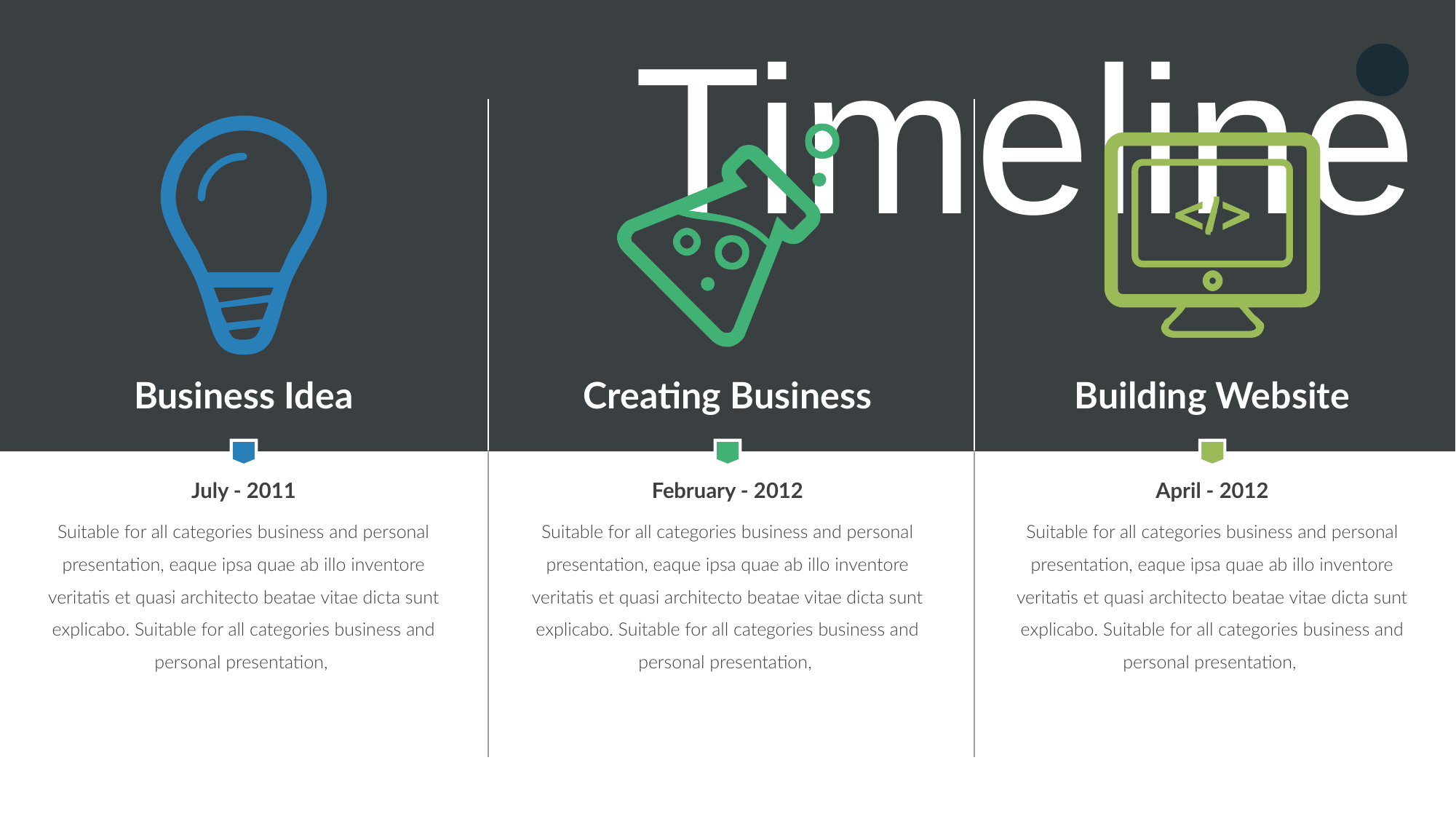

Timeline

Business Idea
Creating Business
Building Website

July - 2011
February - 2012
April - 2012
Suitable for all categories business and personal presentation, eaque ipsa quae ab illo inventore veritatis et quasi architecto beatae vitae dicta sunt explicabo. Suitable for all categories business and personal presentation,
Suitable for all categories business and personal presentation, eaque ipsa quae ab illo inventore veritatis et quasi architecto beatae vitae dicta sunt explicabo. Suitable for all categories business and personal presentation,
Suitable for all categories business and personal presentation, eaque ipsa quae ab illo inventore veritatis et quasi architecto beatae vitae dicta sunt explicabo. Suitable for all categories business and personal presentation,